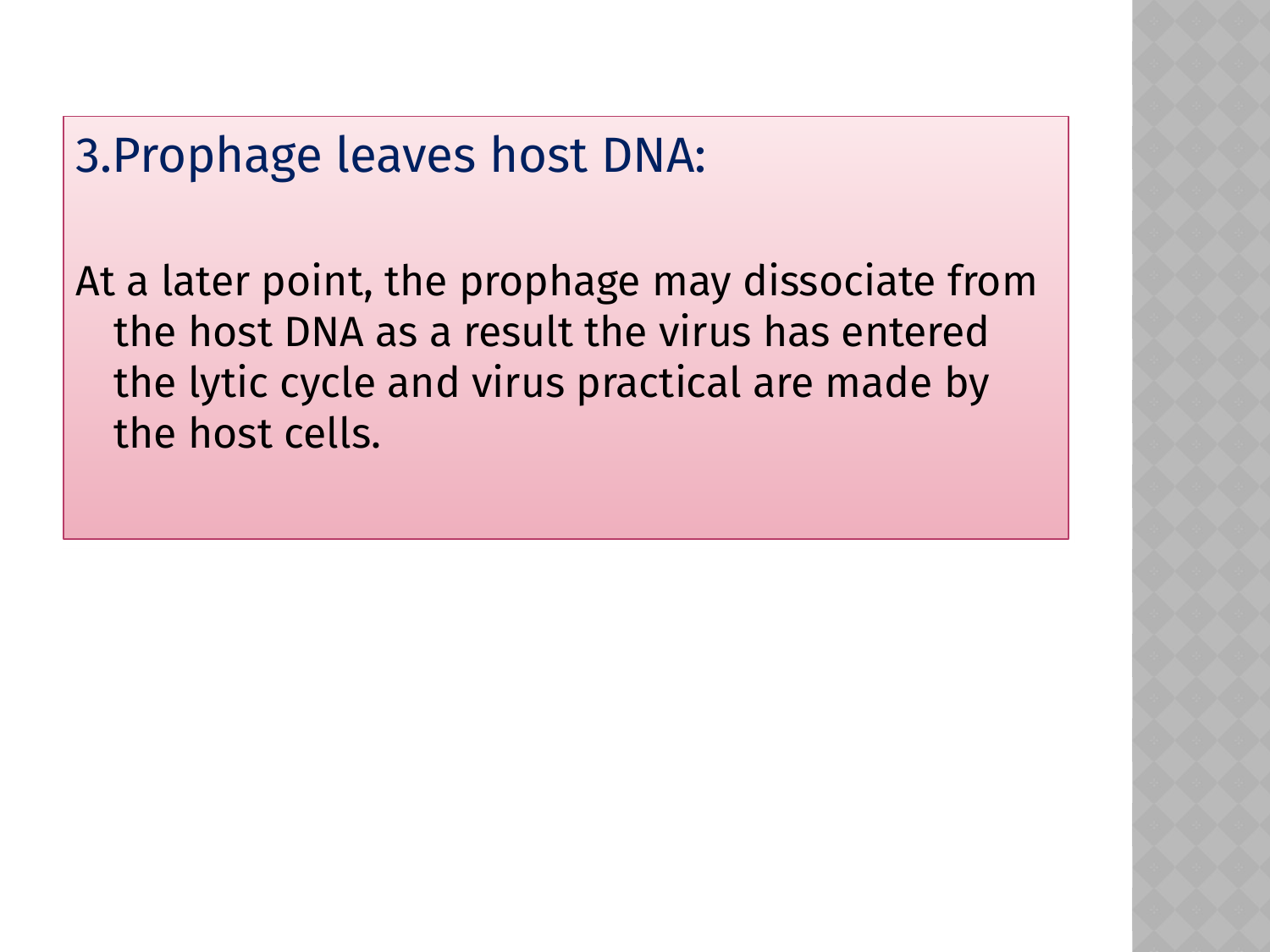

3.Prophage leaves host DNA:

At a later point, the prophage may dissociate from the host DNA as a result the virus has entered the lytic cycle and virus practical are made by the host cells.